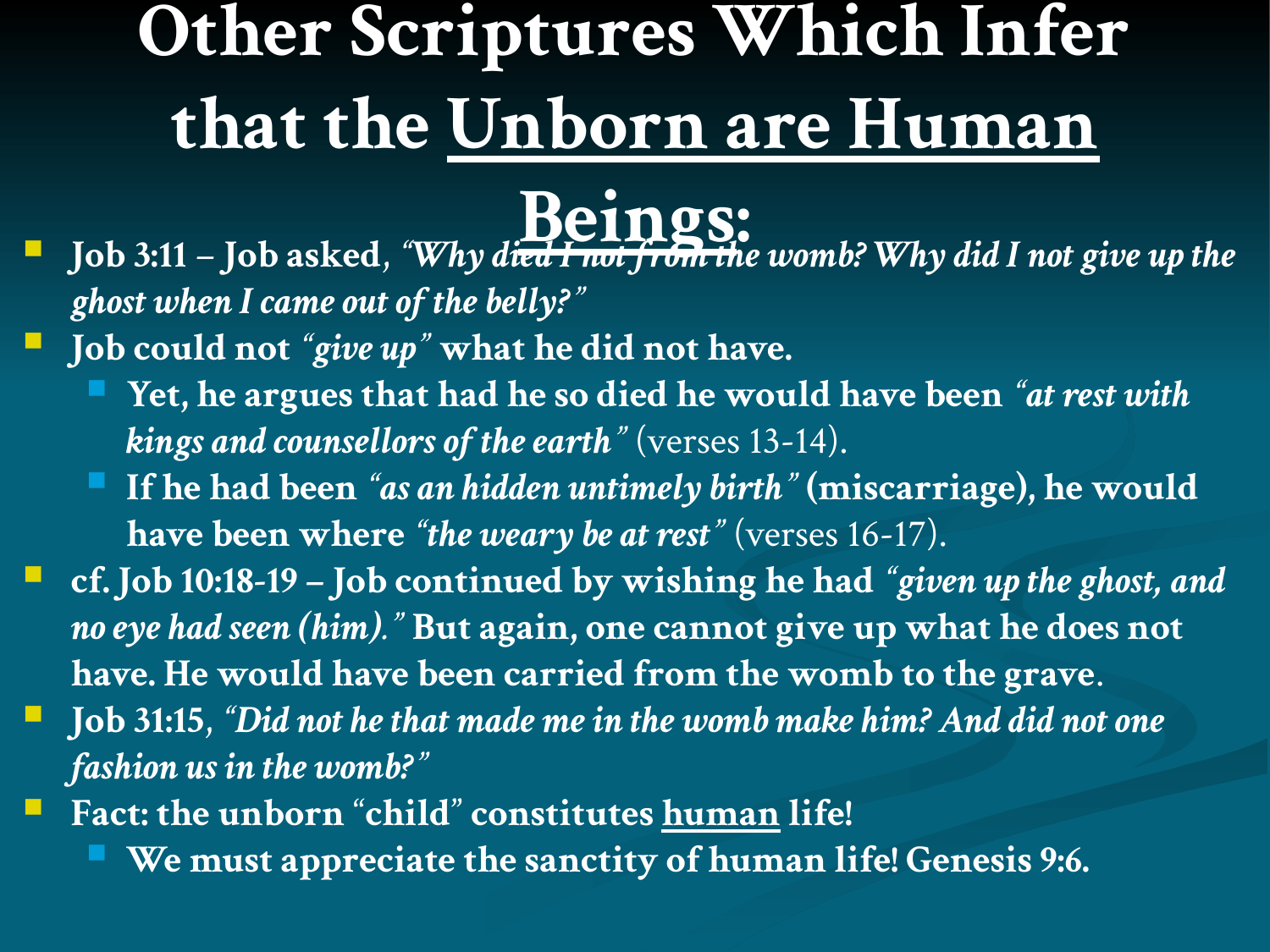

# Other Scriptures Which Infer that the Unborn are Human Beings:
Job 3:11 – Job asked, “Why died I not from the womb? Why did I not give up the ghost when I came out of the belly?”
Job could not “give up” what he did not have.
Yet, he argues that had he so died he would have been “at rest with kings and counsellors of the earth” (verses 13-14).
If he had been “as an hidden untimely birth” (miscarriage), he would have been where “the weary be at rest” (verses 16-17).
cf. Job 10:18-19 – Job continued by wishing he had “given up the ghost, and no eye had seen (him).” But again, one cannot give up what he does not have. He would have been carried from the womb to the grave.
Job 31:15, “Did not he that made me in the womb make him? And did not one fashion us in the womb?”
Fact: the unborn “child” constitutes human life!
We must appreciate the sanctity of human life! Genesis 9:6.